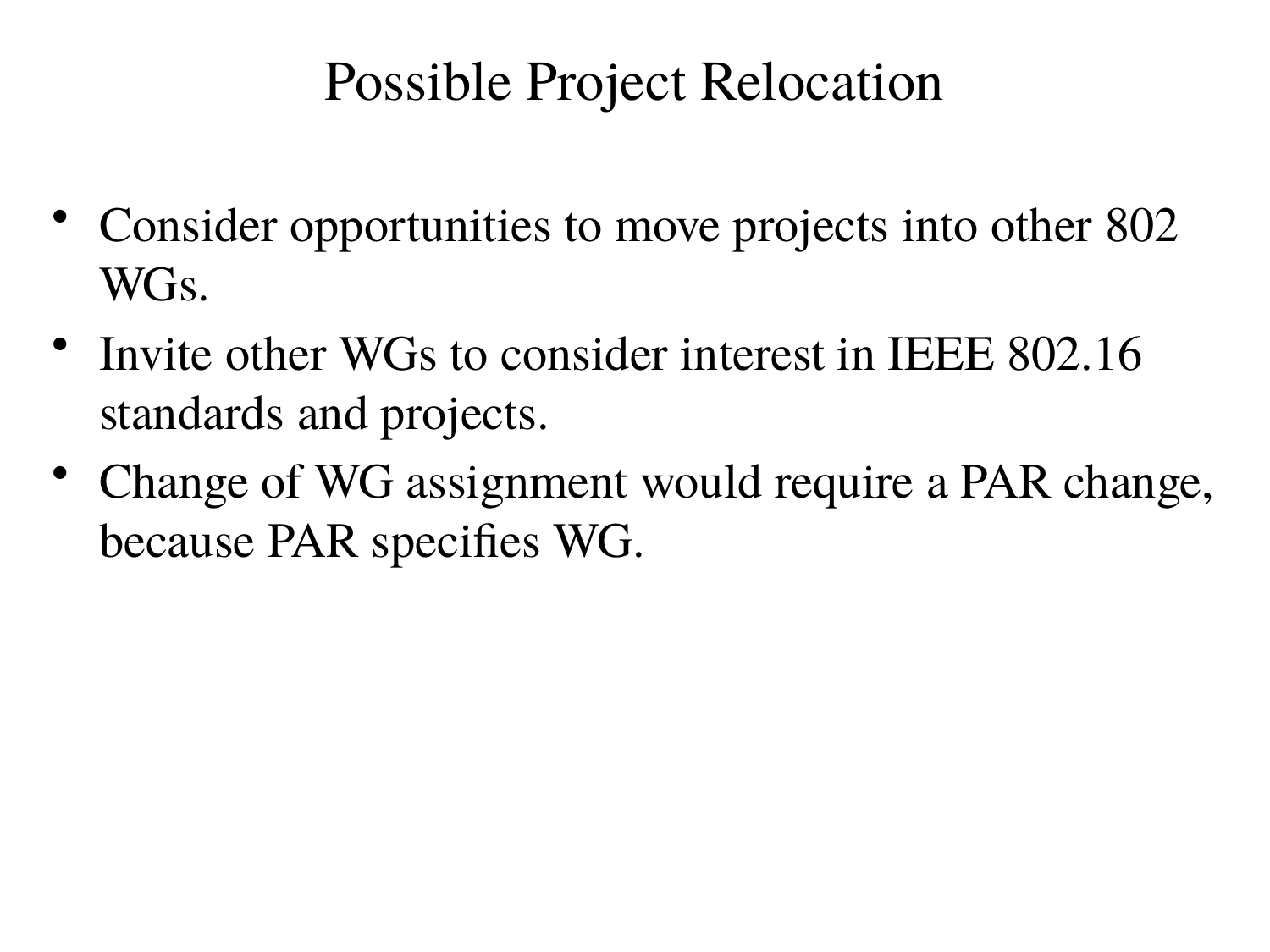

# Possible Project Relocation
Consider opportunities to move projects into other 802 WGs.
Invite other WGs to consider interest in IEEE 802.16 standards and projects.
Change of WG assignment would require a PAR change, because PAR specifies WG.